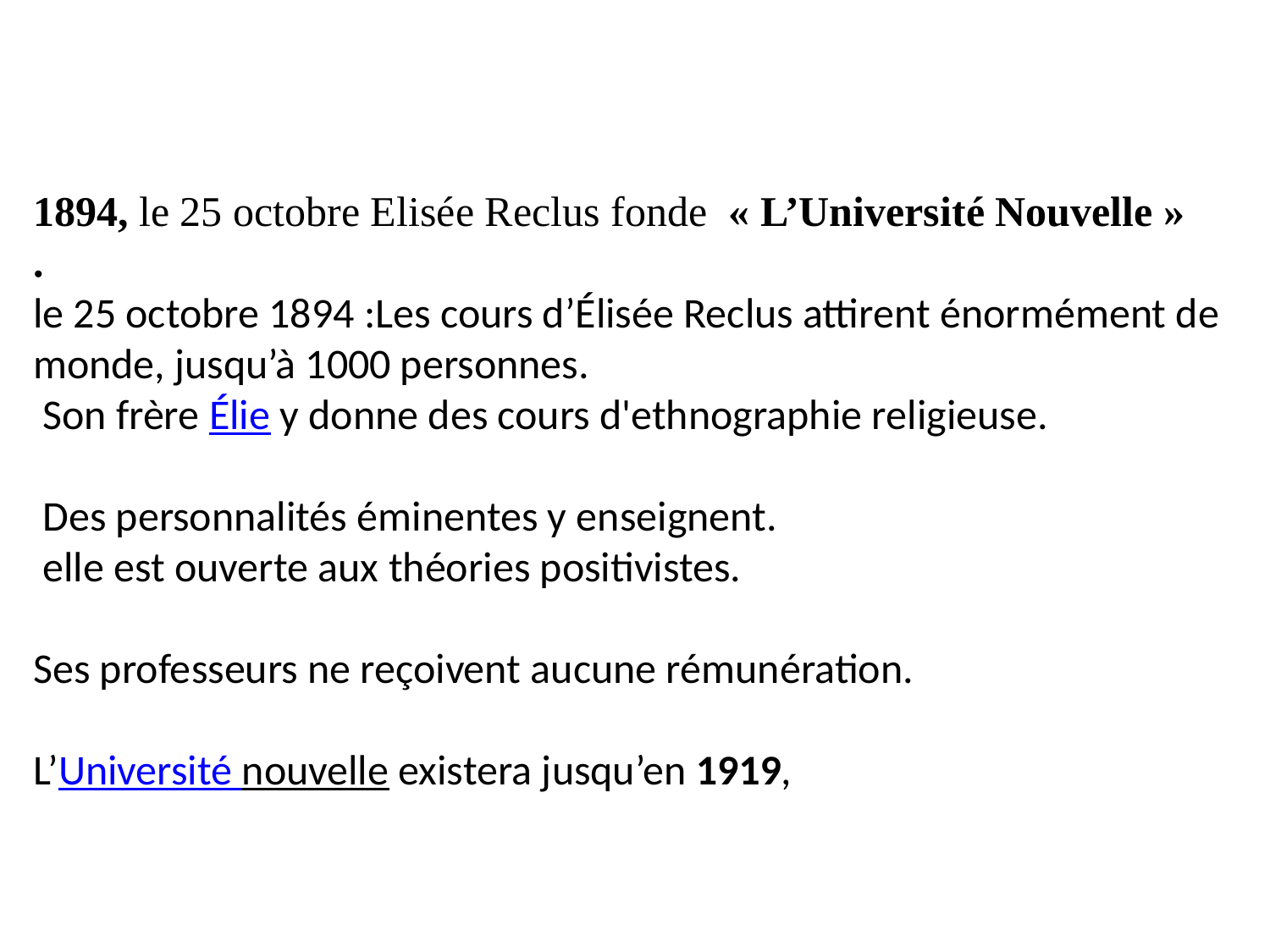

1894, le 25 octobre Elisée Reclus fonde  « L’Université Nouvelle »
.
le 25 octobre 1894 :Les cours d’Élisée Reclus attirent énormément de monde, jusqu’à 1000 personnes.
 Son frère Élie y donne des cours d'ethnographie religieuse.

 Des personnalités éminentes y enseignent.
 elle est ouverte aux théories positivistes.

Ses professeurs ne reçoivent aucune rémunération.

L’Université nouvelle existera jusqu’en 1919,